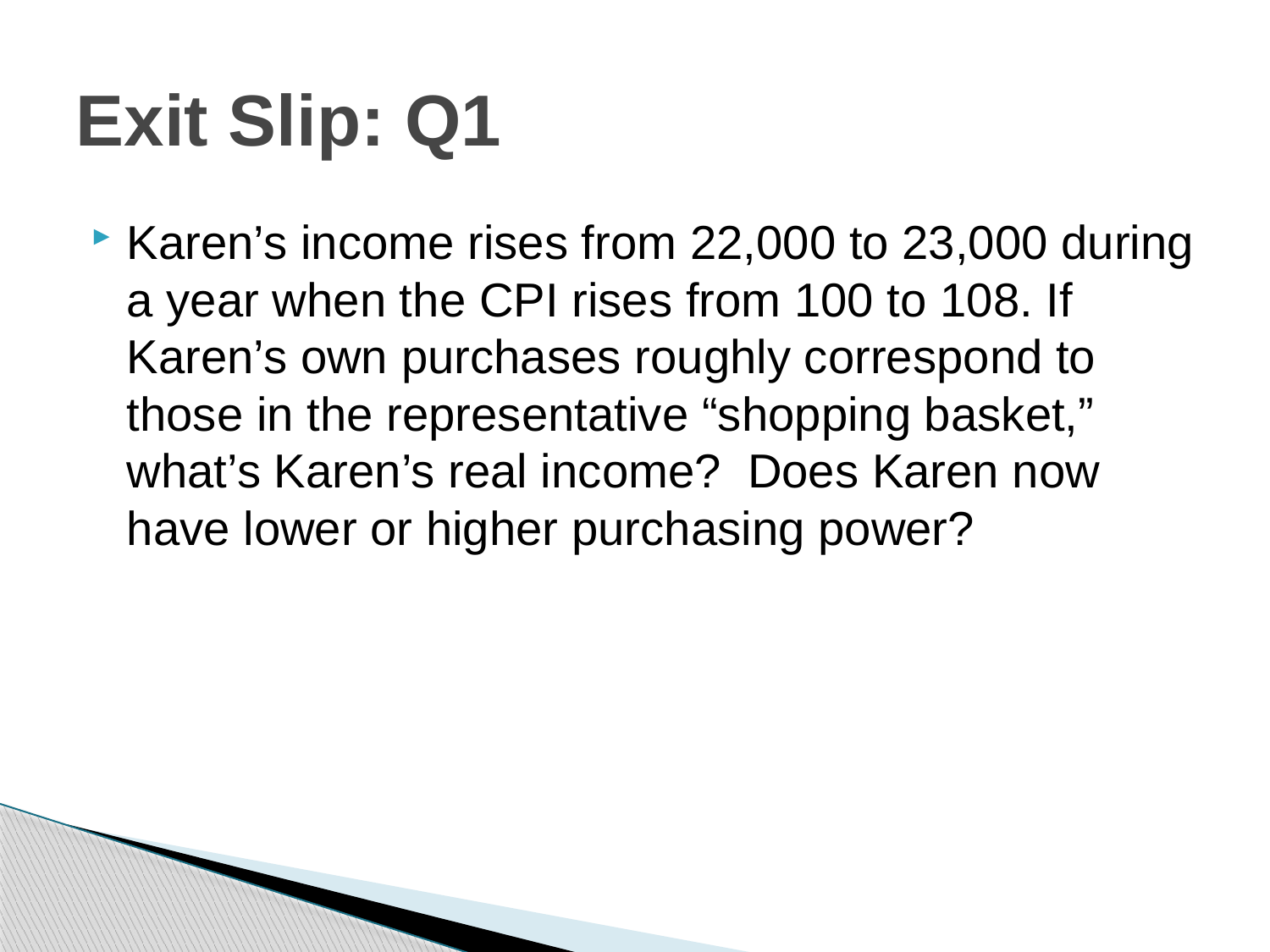

# Exit Slip: Q1
Karen’s income rises from 22,000 to 23,000 during a year when the CPI rises from 100 to 108. If Karen’s own purchases roughly correspond to those in the representative “shopping basket,” what’s Karen’s real income?  Does Karen now have lower or higher purchasing power?